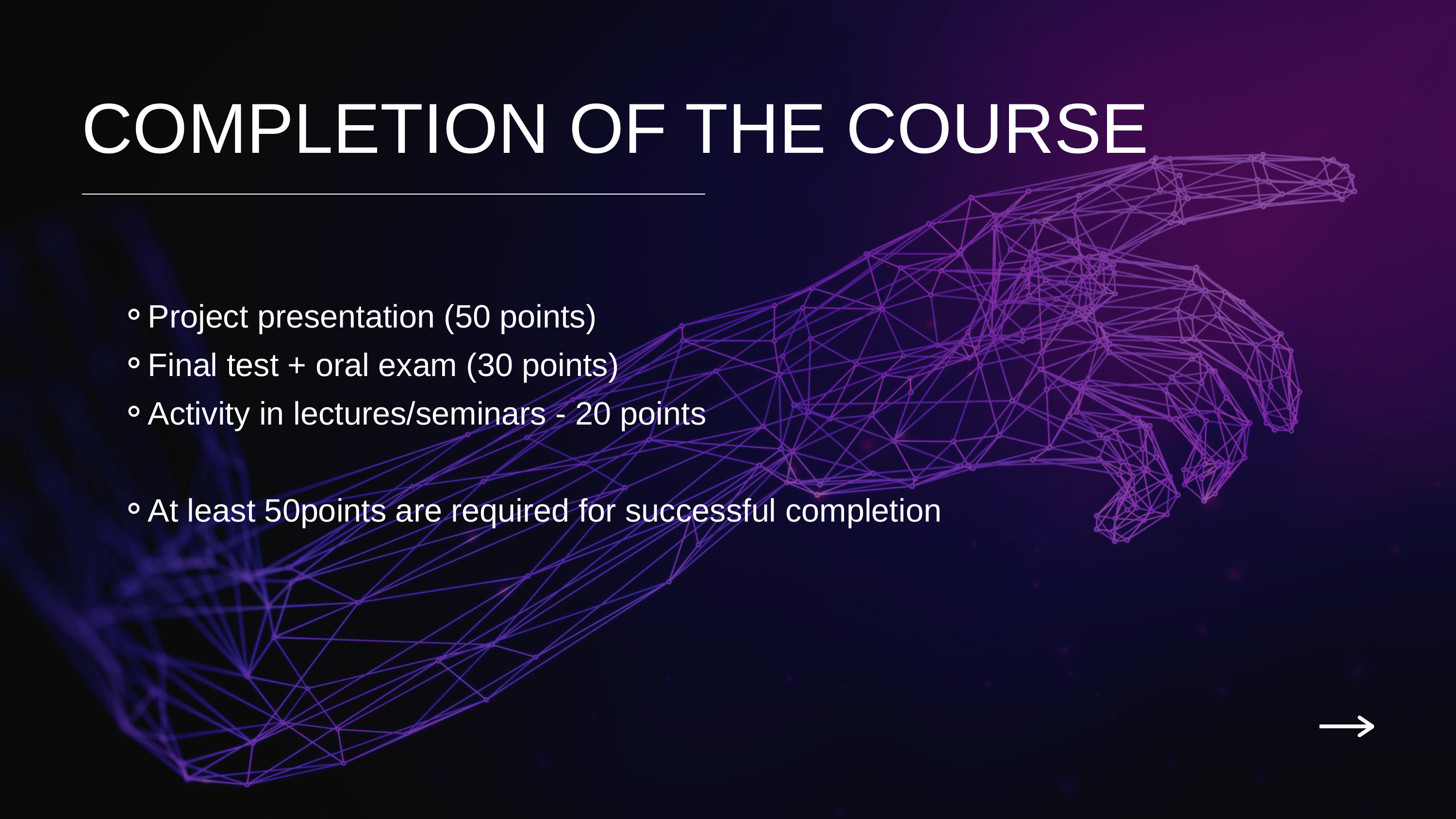

COMPLETION OF THE COURSE

Project presentation (50 points)
Final test + oral exam (30 points)
Activity in lectures/seminars - 20 points

At least 50points are required for successful completion